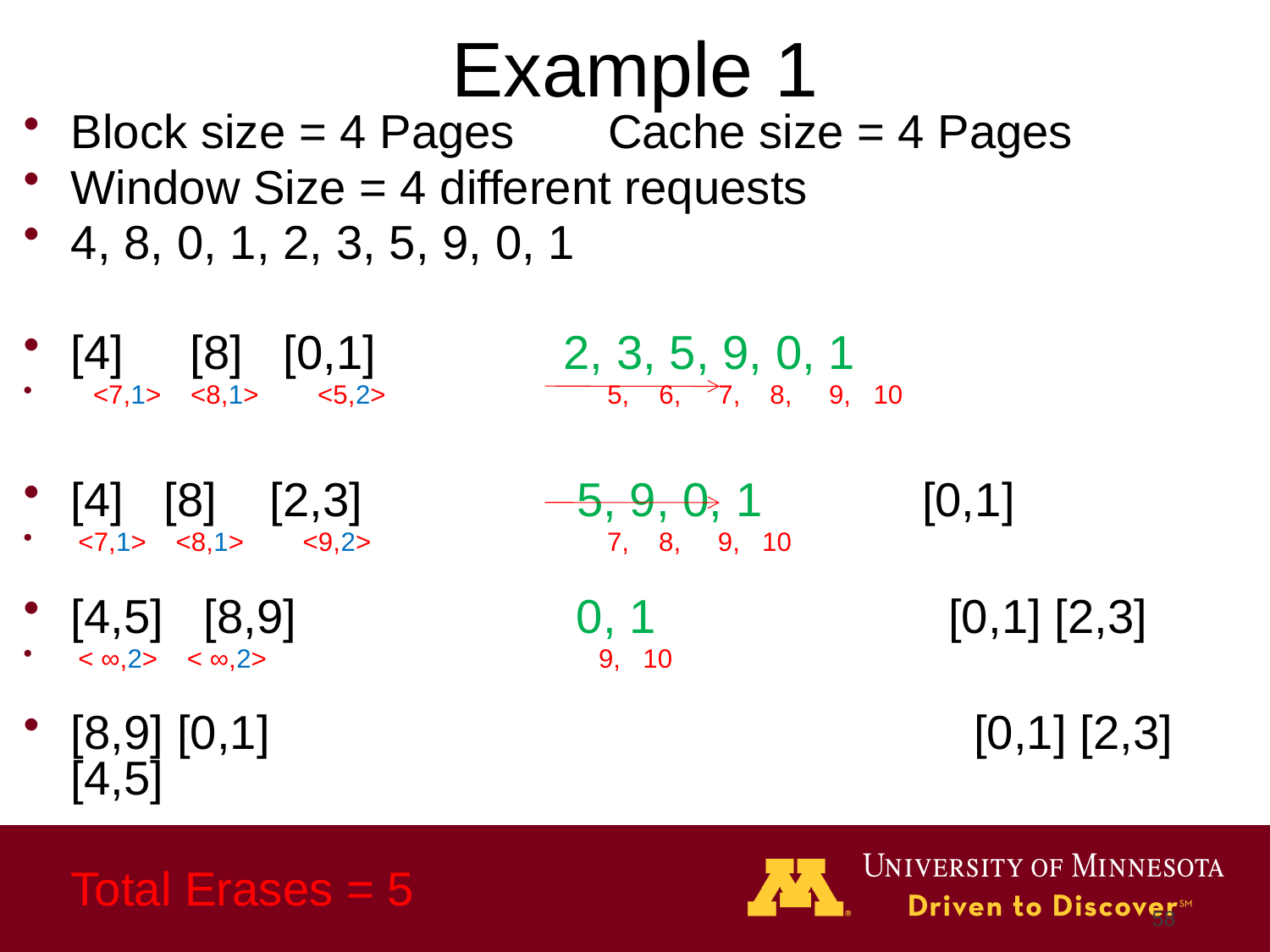

# Example 1
Block size = 4 Pages       Cache size = 4 Pages
Window Size = 4 different requests
4, 8, 0, 1, 2, 3, 5, 9, 0, 1

[4]     [8]   [0,1]              2, 3, 5, 9, 0, 1
   <7,1>    <8,1>        <5,2>                              5,    6,     7,    8,     9,   10

[4]   [8]    [2,3]                5, 9, 0, 1            [0,1]
 <7,1>    <8,1>        <9,2>                                7,    8,     9,   10

[4,5]   [8,9]                     0, 1                      [0,1] [2,3]
 < ∞,2>    < ∞,2>                                             9,   10

[8,9] [0,1]                                                     [0,1] [2,3] [4,5]

Total Erases = 5

58